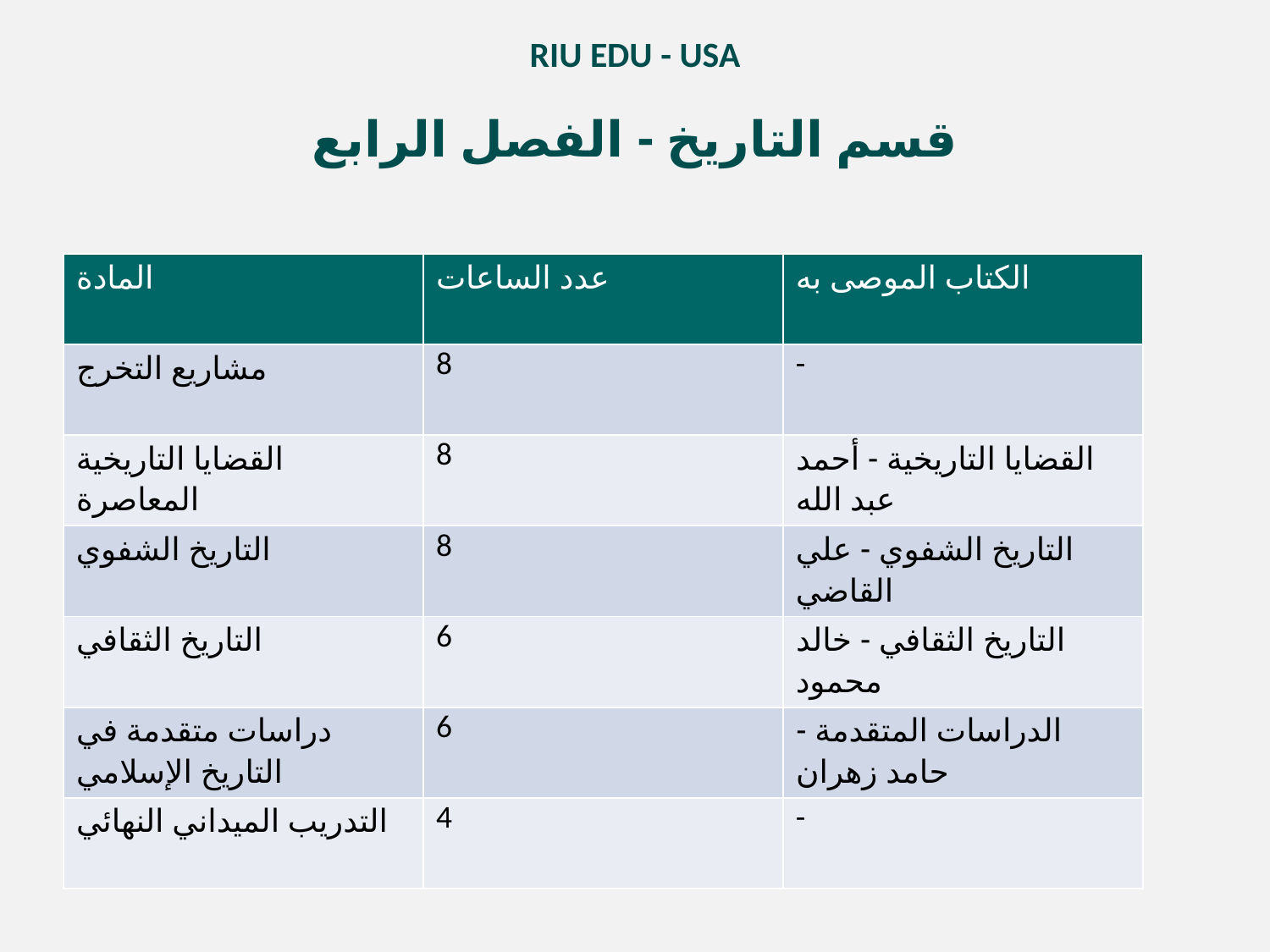

RIU EDU - USA
قسم التاريخ - الفصل الرابع
| المادة | عدد الساعات | الكتاب الموصى به |
| --- | --- | --- |
| مشاريع التخرج | 8 | - |
| القضايا التاريخية المعاصرة | 8 | القضايا التاريخية - أحمد عبد الله |
| التاريخ الشفوي | 8 | التاريخ الشفوي - علي القاضي |
| التاريخ الثقافي | 6 | التاريخ الثقافي - خالد محمود |
| دراسات متقدمة في التاريخ الإسلامي | 6 | الدراسات المتقدمة - حامد زهران |
| التدريب الميداني النهائي | 4 | - |